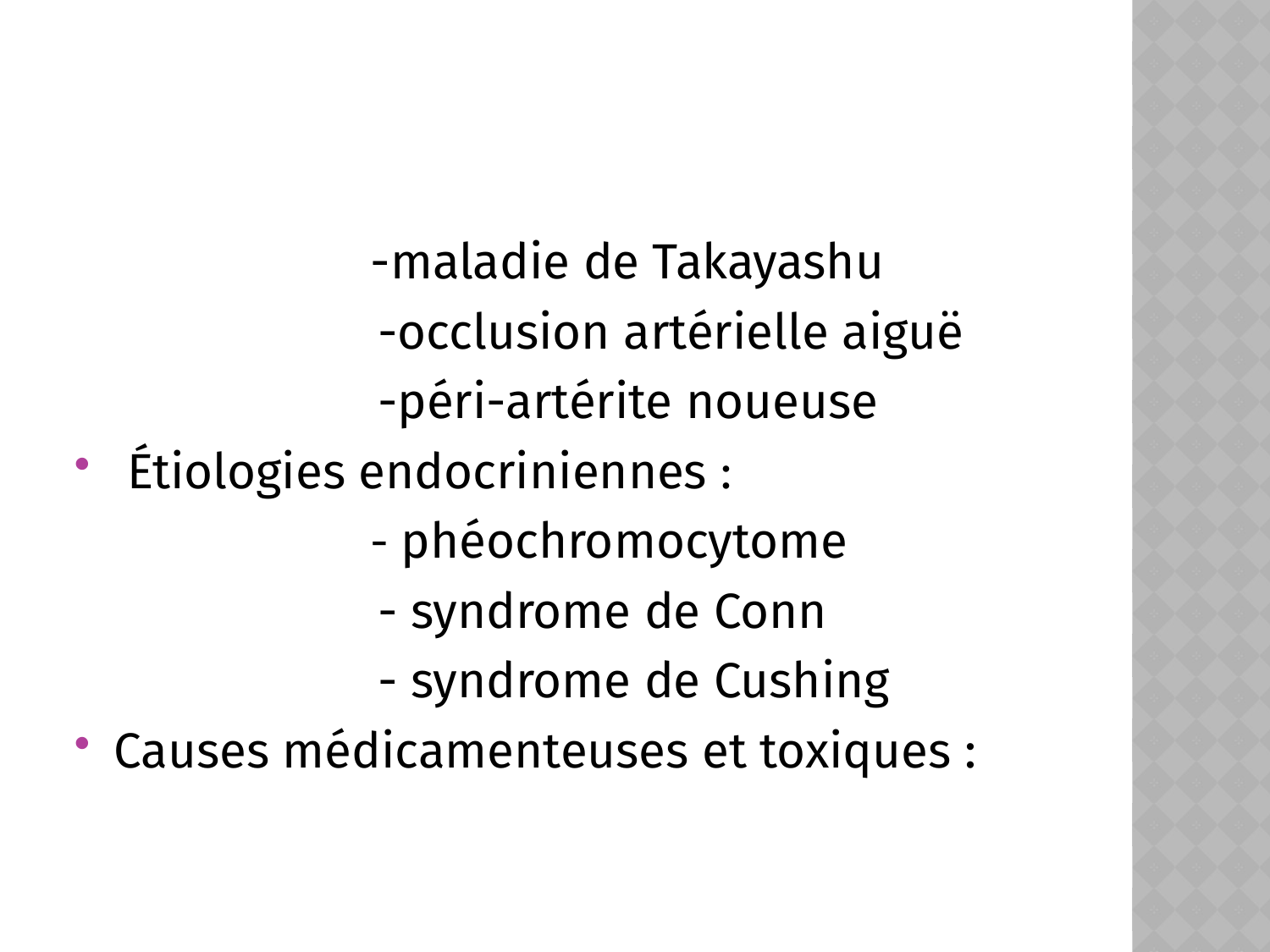

#
                        -maladie de Takayashu
                       -occlusion artérielle aiguë
                       -péri-artérite noueuse
 Étiologies endocriniennes :
                        - phéochromocytome
                       - syndrome de Conn
                       - syndrome de Cushing
Causes médicamenteuses et toxiques :